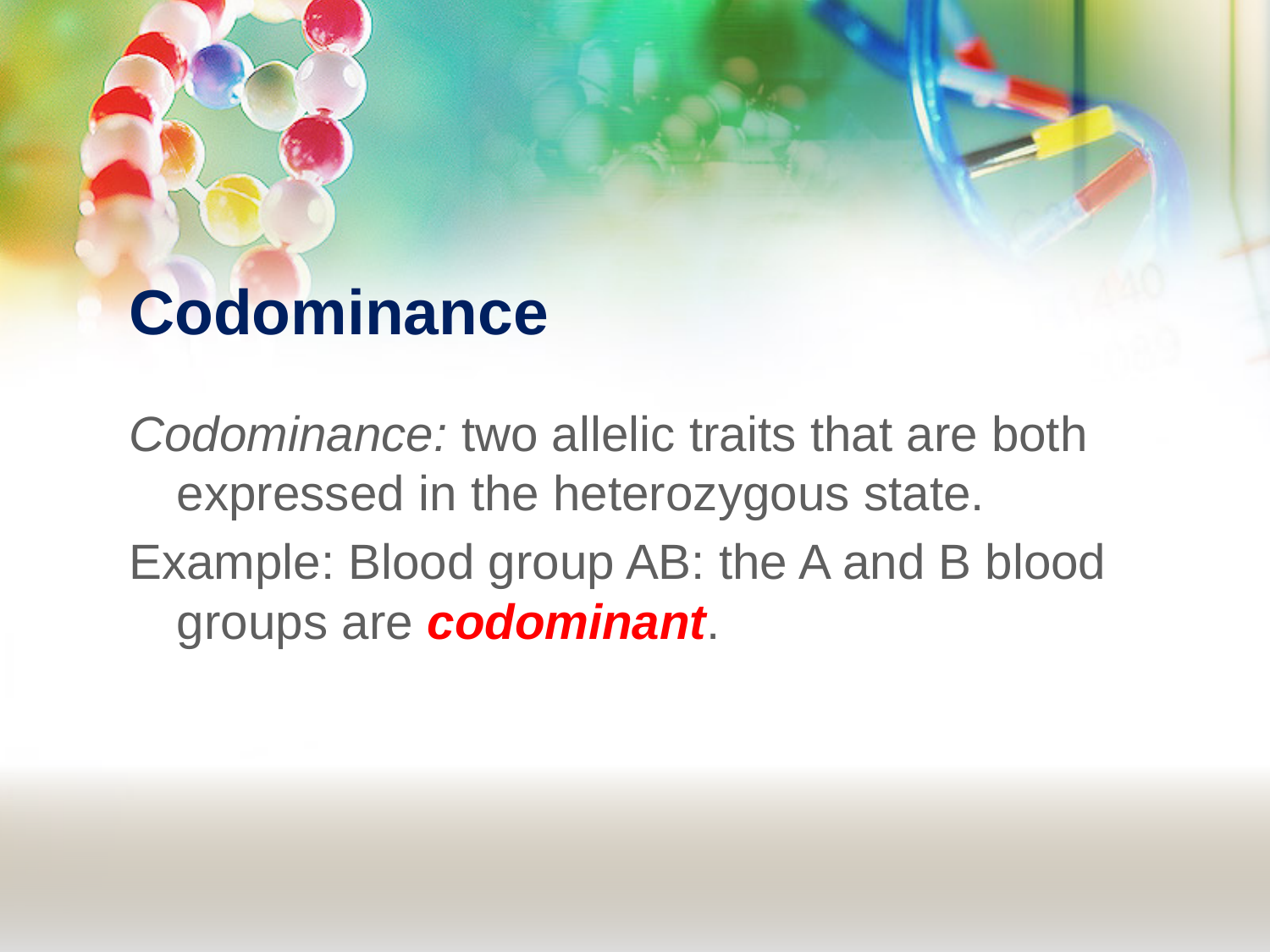

# Codominance
Codominance: two allelic traits that are both expressed in the heterozygous state.
Example: Blood group AB: the A and B blood groups are codominant.